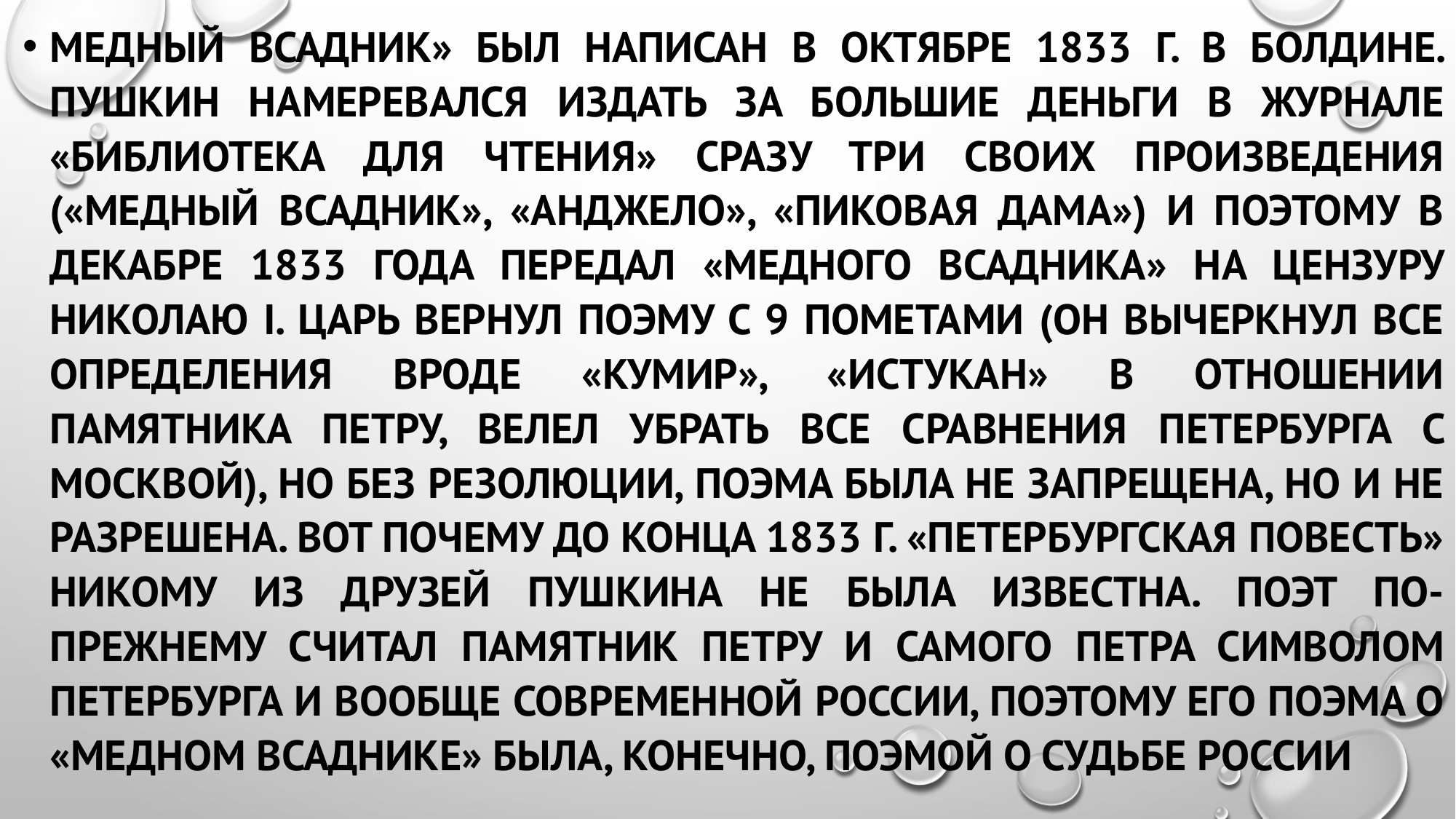

Медный всадник» был написан в октябре 1833 г. в Болдине. Пушкин намеревался издать за большие деньги в журнале «Библиотека для чтения» сразу три своих произведения («Медный всадник», «Анджело», «Пиковая дама») и поэтому в декабре 1833 года передал «Медного всадника» на цензуру Николаю I. Царь вернул поэму с 9 пометами (он вычеркнул все определения вроде «кумир», «истукан» в отношении памятника Петру, велел убрать все сравнения Петербурга с Москвой), но без резолюции, поэма была не запрещена, но и не разрешена. Вот почему до конца 1833 г. «петербургская повесть» никому из друзей Пушкина не была известна. Поэт по-прежнему считал памятник Петру и самого Петра символом Петербурга и вообще современной России, поэтому его поэма о «медном всаднике» была, конечно, поэмой о судьбе России
#